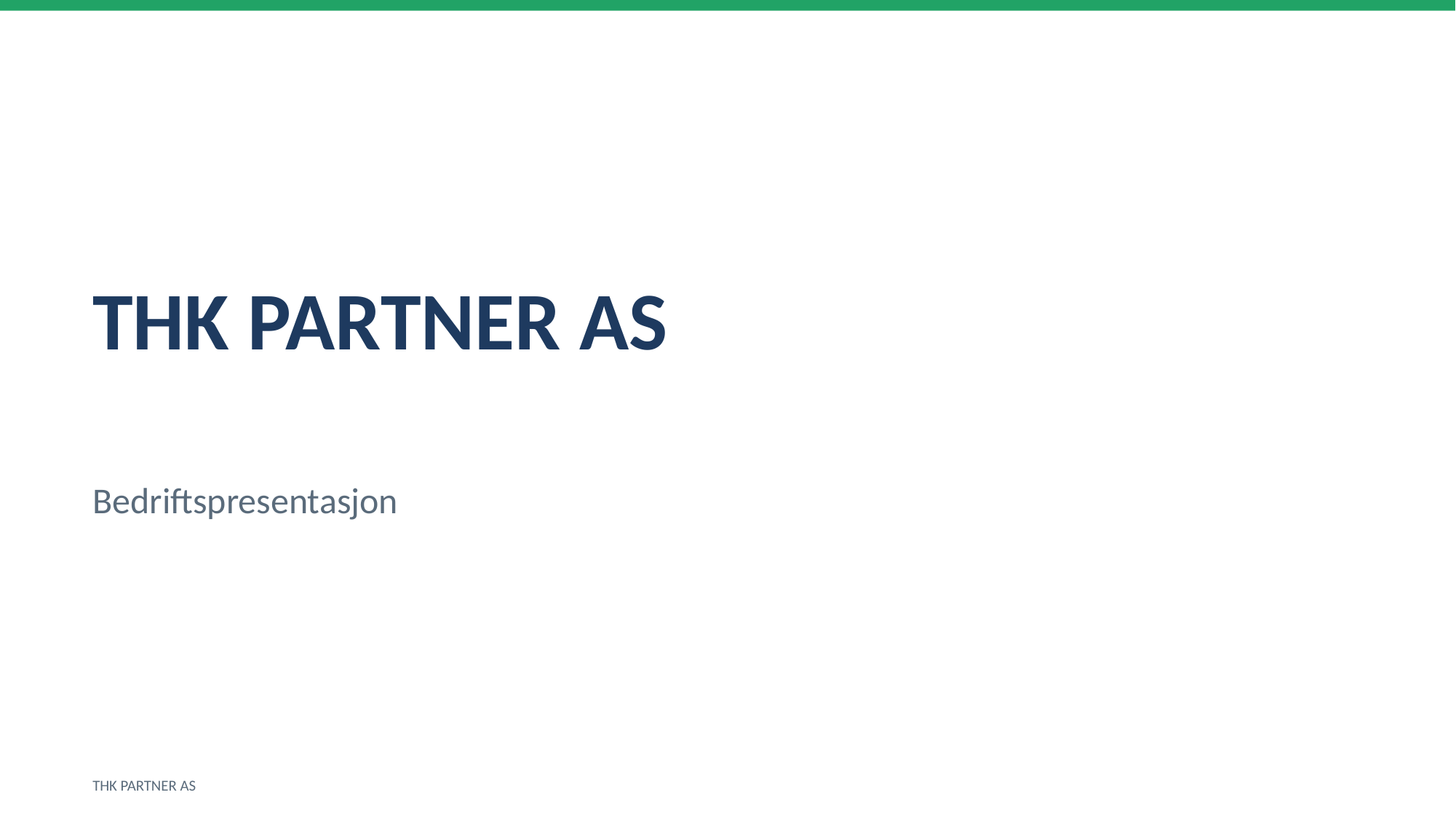

THK PARTNER AS
Bedriftspresentasjon
THK PARTNER AS